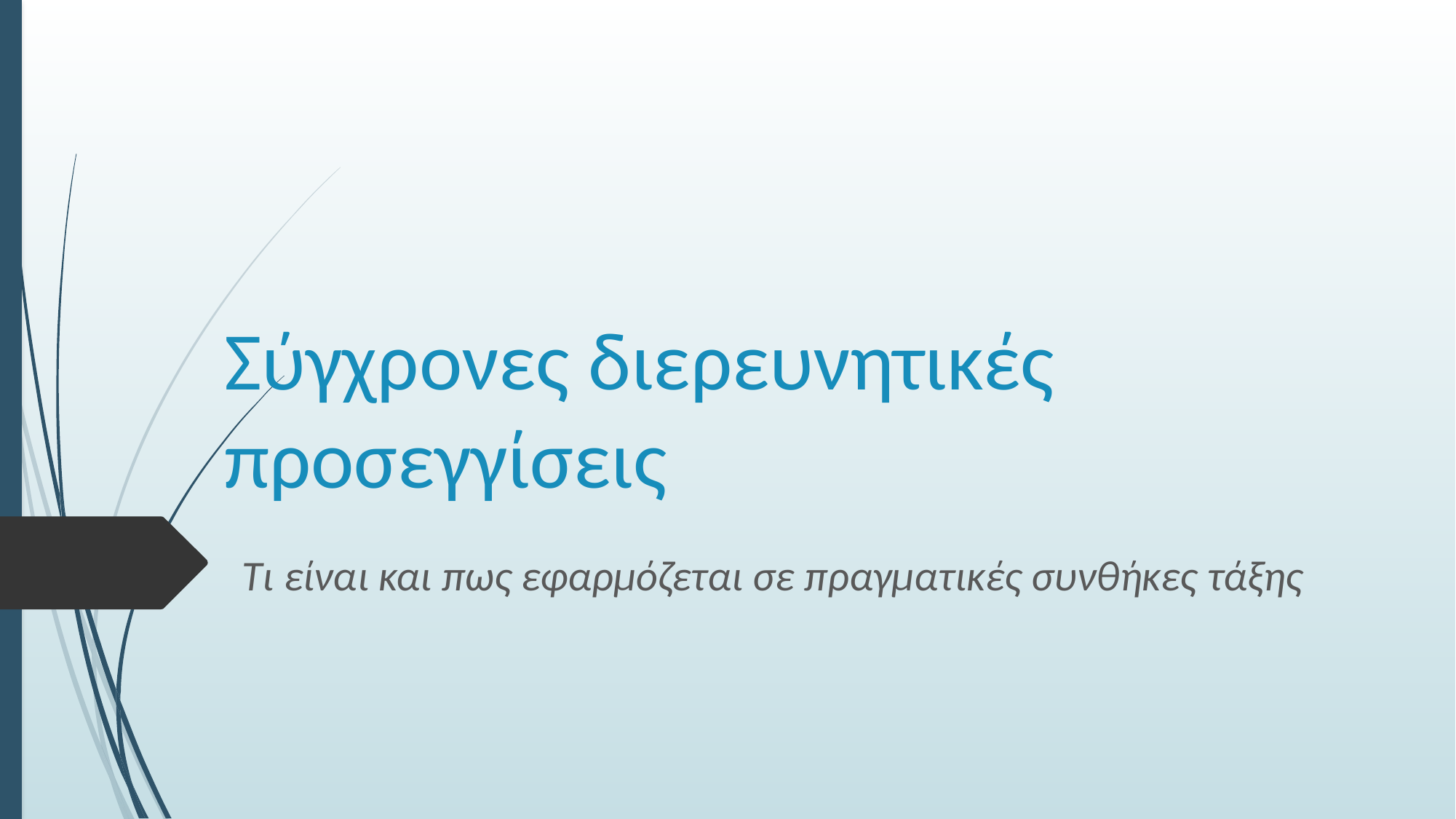

# Σύγχρονες διερευνητικές προσεγγίσεις
Τι είναι και πως εφαρμόζεται σε πραγματικές συνθήκες τάξης